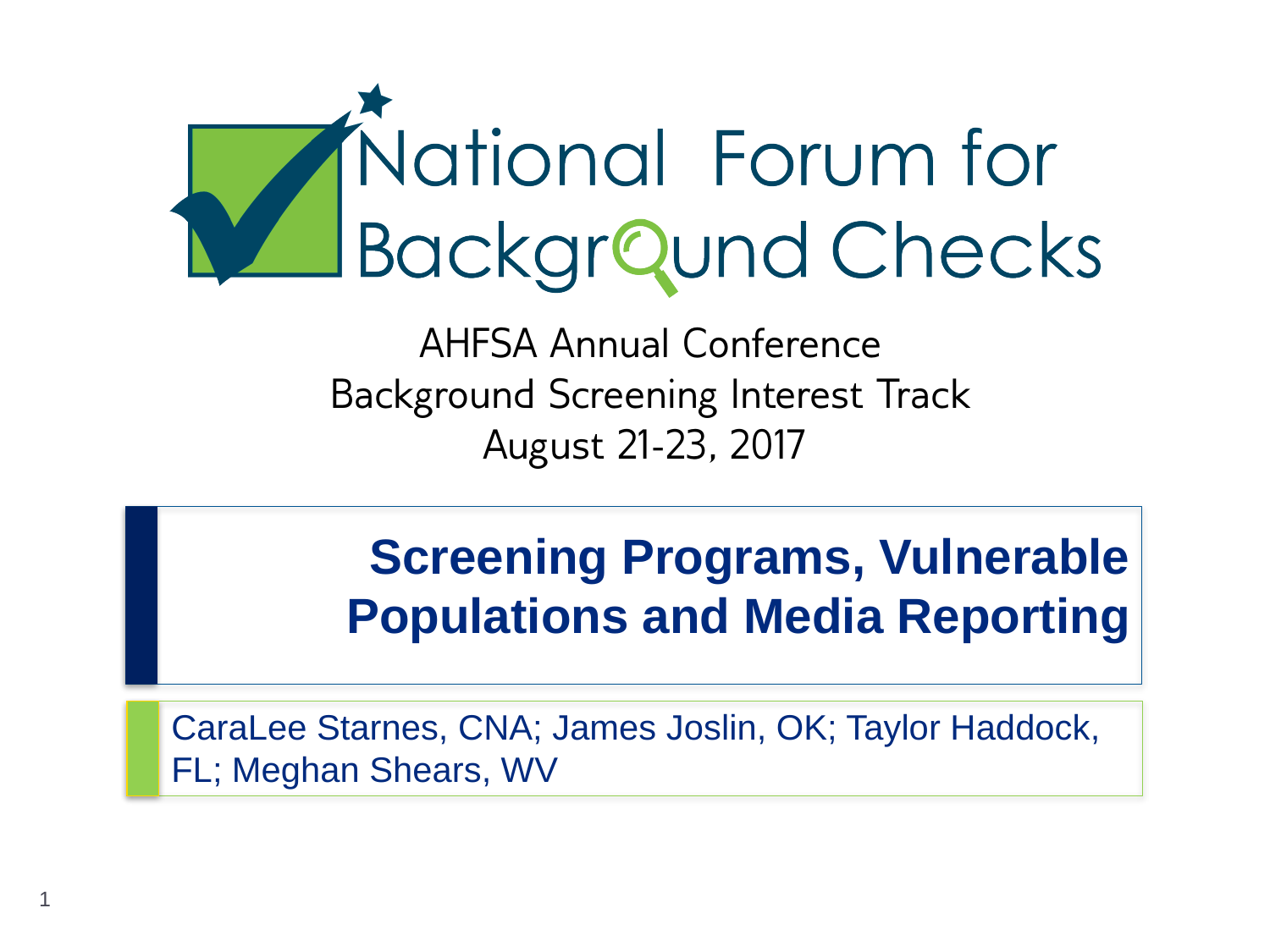

AHFSA Annual Conference
Background Screening Interest Track
August 21-23, 2017
# Screening Programs, Vulnerable Populations and Media Reporting
CaraLee Starnes, CNA; James Joslin, OK; Taylor Haddock, FL; Meghan Shears, WV
1